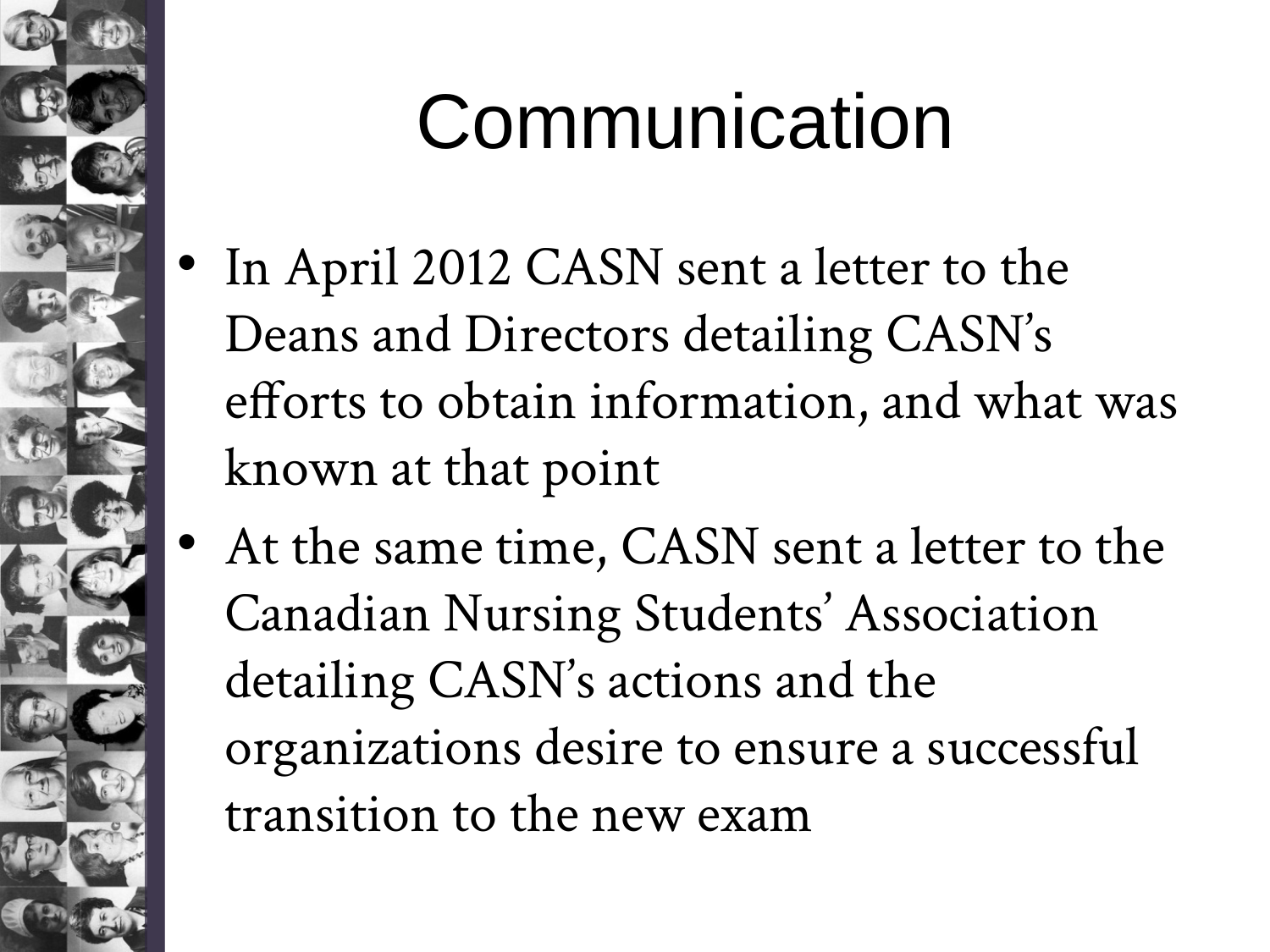

# Communication
In April 2012 CASN sent a letter to the Deans and Directors detailing CASN’s efforts to obtain information, and what was known at that point
At the same time, CASN sent a letter to the Canadian Nursing Students’ Association detailing CASN’s actions and the organizations desire to ensure a successful transition to the new exam